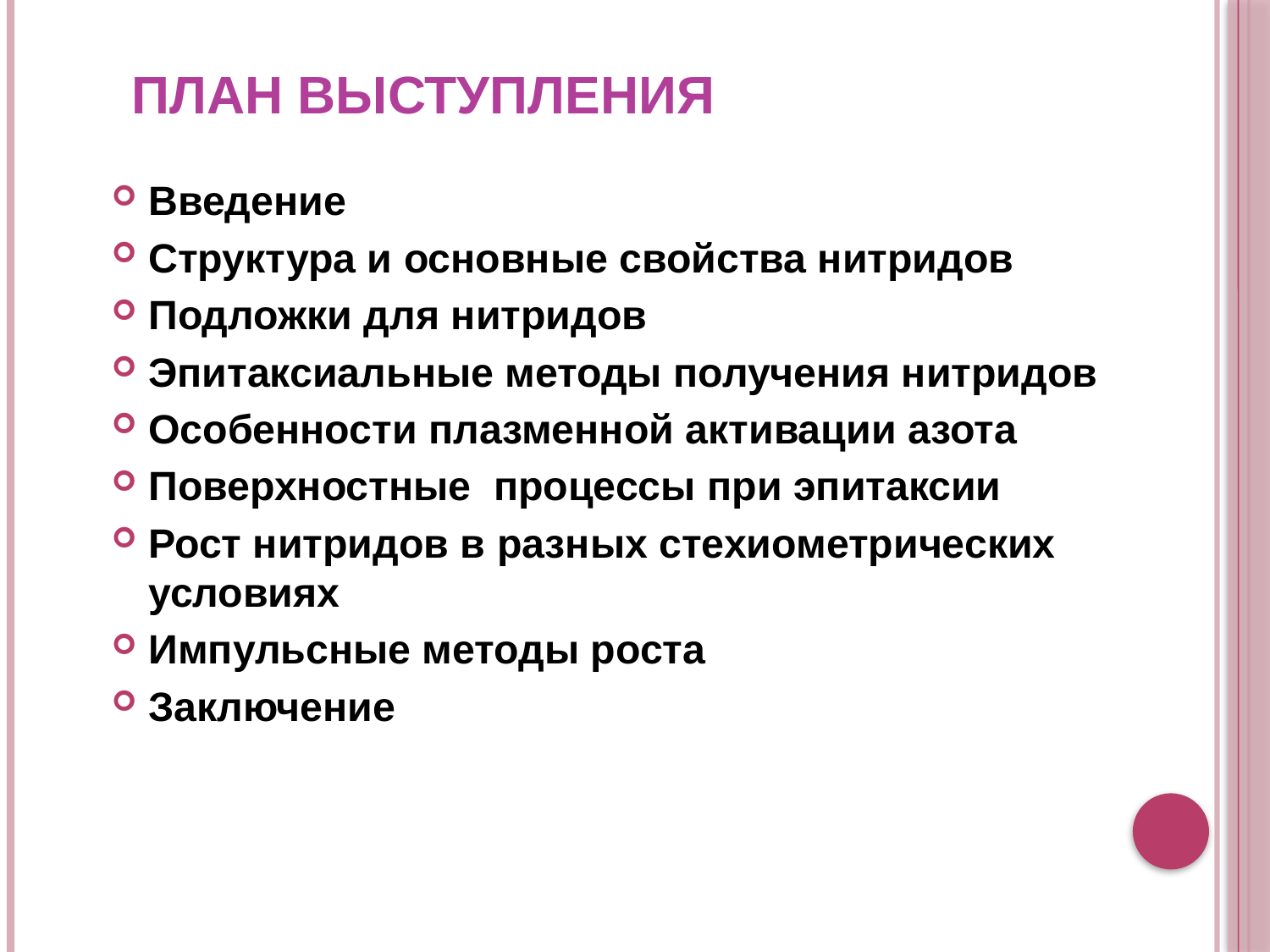

# План выступления
Введение
Структура и основные свойства нитридов
Подложки для нитридов
Эпитаксиальные методы получения нитридов
Особенности плазменной активации азота
Поверхностные  процессы при эпитаксии
Рост нитридов в разных стехиометрических условиях
Импульсные методы роста
Заключение